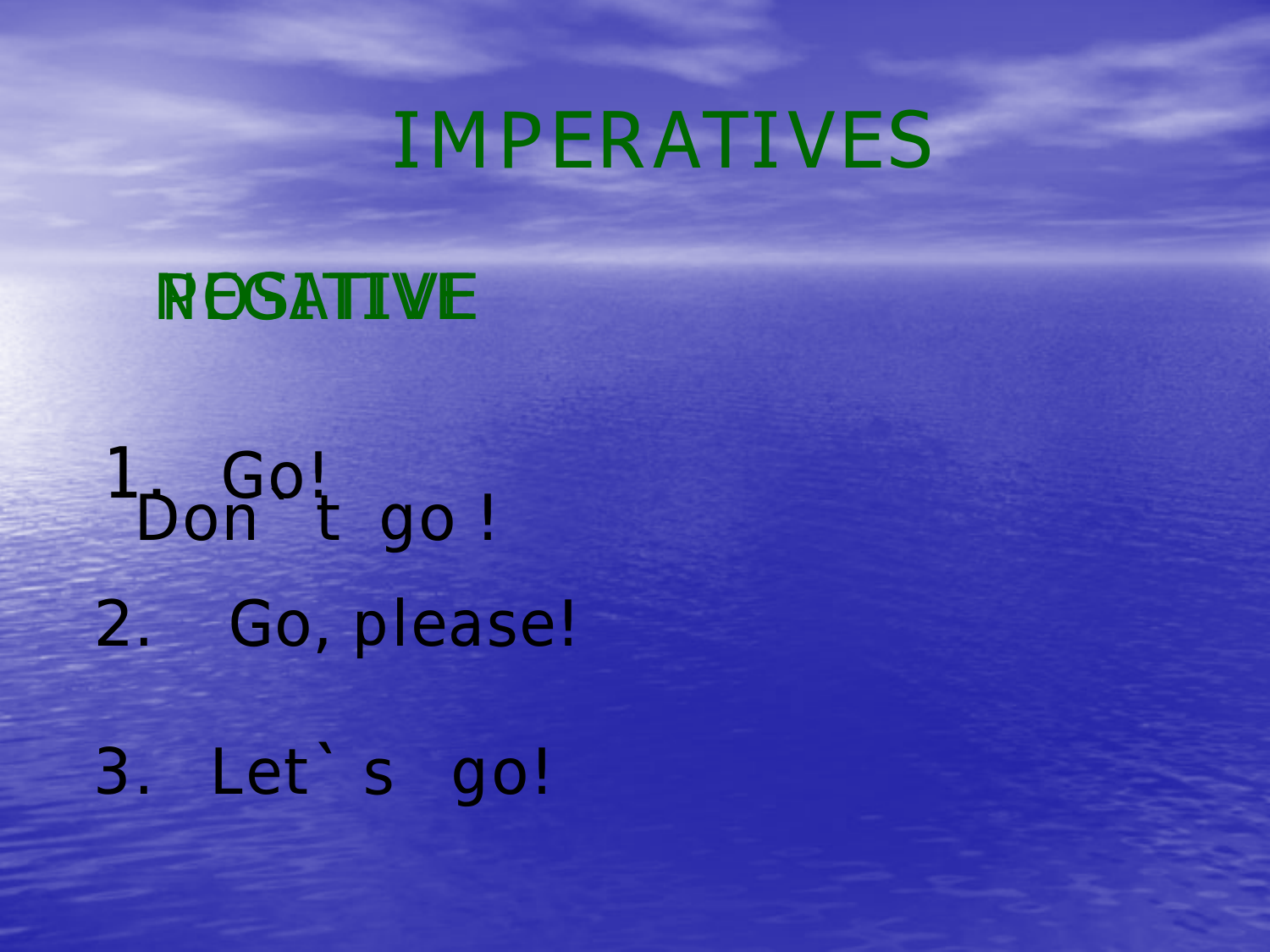

# IMPERATIVES
      POSITIVE

  1.    Go!

 2.    Go, please!

 3.   Let` s   go!
      NEGATIVE

   Don` t  go !